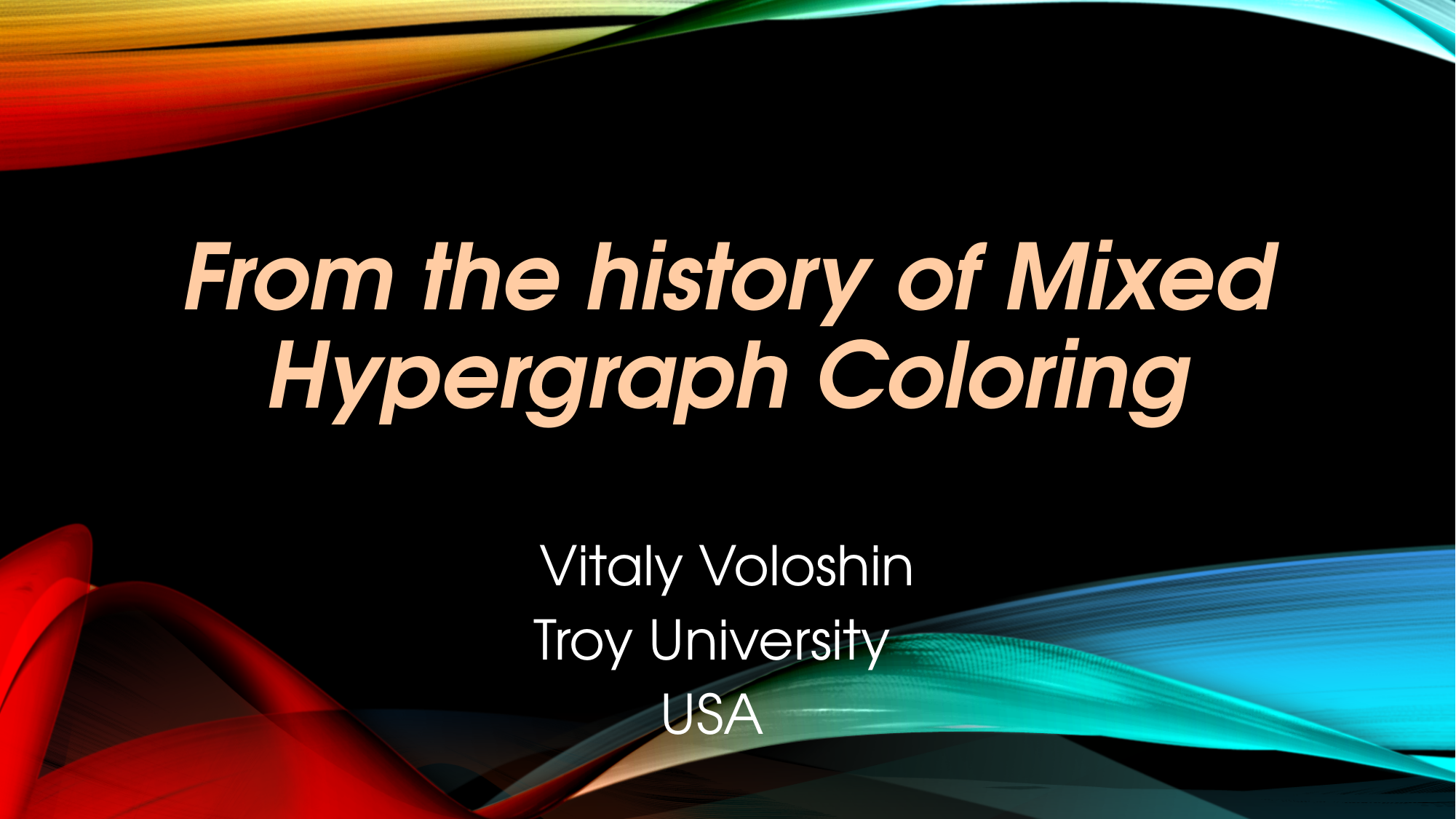

# From the history of Mixed Hypergraph Coloring
  Vitaly Voloshin
Troy University
USA